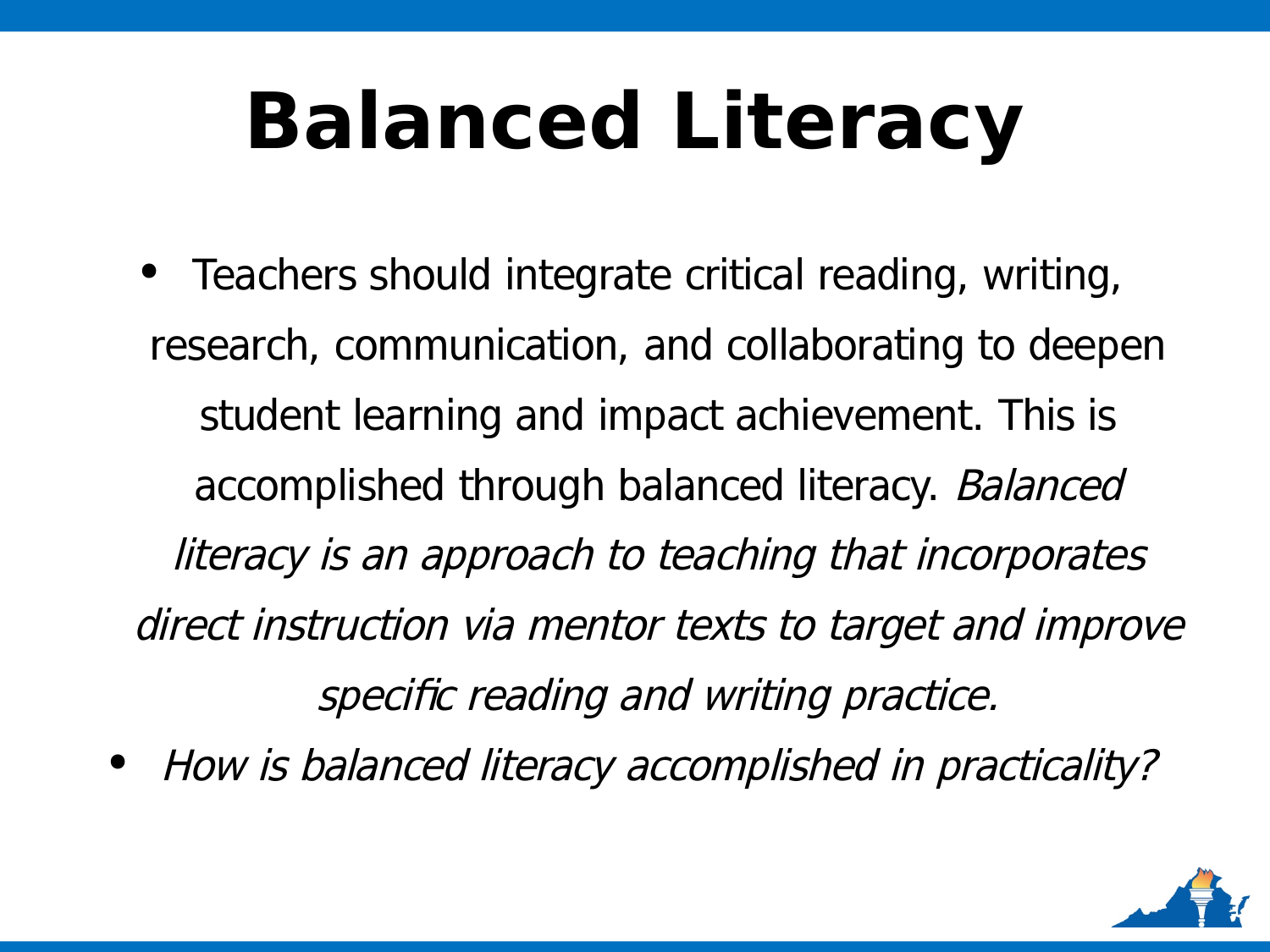

# Balanced Literacy
Teachers should integrate critical reading, writing, research, communication, and collaborating to deepen student learning and impact achievement. This is accomplished through balanced literacy. Balanced literacy is an approach to teaching that incorporates direct instruction via mentor texts to target and improve specific reading and writing practice.
How is balanced literacy accomplished in practicality?